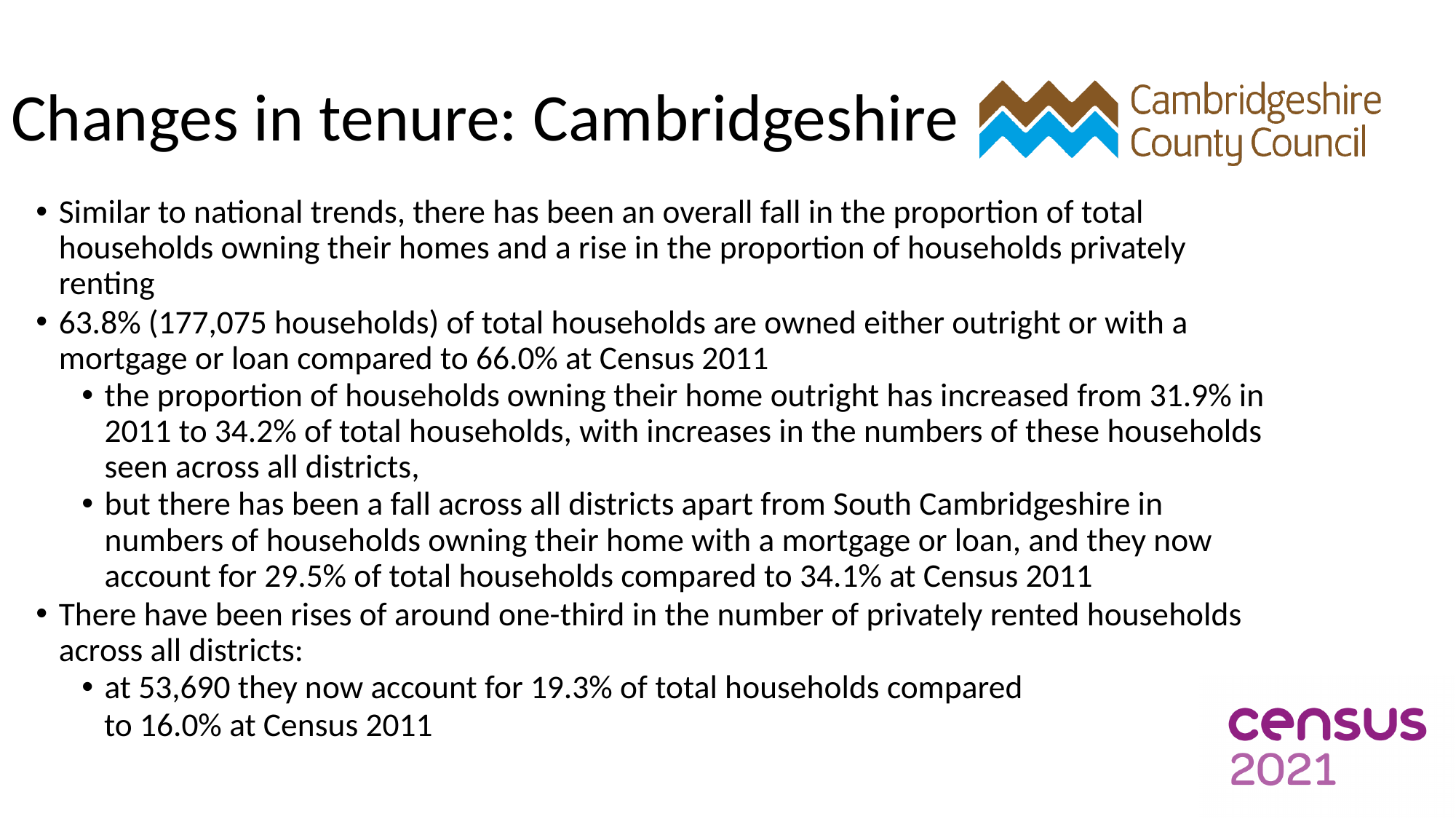

# Changes in tenure: Cambridgeshire
Similar to national trends, there has been an overall fall in the proportion of total households owning their homes and a rise in the proportion of households privately renting
63.8% (177,075 households) of total households are owned either outright or with a mortgage or loan compared to 66.0% at Census 2011
the proportion of households owning their home outright has increased from 31.9% in 2011 to 34.2% of total households, with increases in the numbers of these households seen across all districts,
but there has been a fall across all districts apart from South Cambridgeshire in numbers of households owning their home with a mortgage or loan, and they now account for 29.5% of total households compared to 34.1% at Census 2011
There have been rises of around one-third in the number of privately rented households across all districts:
at 53,690 they now account for 19.3% of total households compared
   to 16.0% at Census 2011